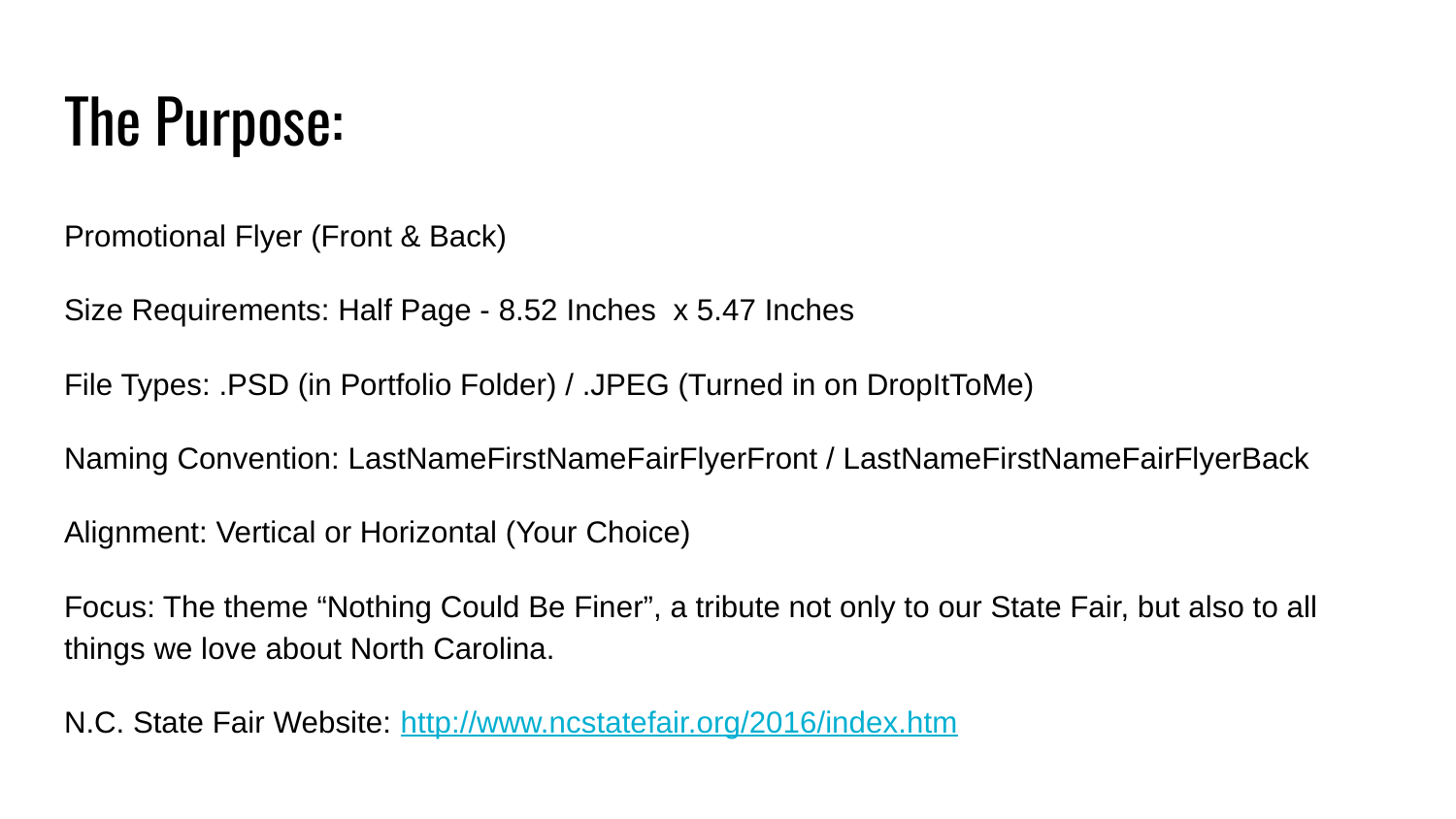

# The Purpose:
Promotional Flyer (Front & Back)
Size Requirements: Half Page - 8.52 Inches  x 5.47 Inches
File Types: .PSD (in Portfolio Folder) / .JPEG (Turned in on DropItToMe)
Naming Convention: LastNameFirstNameFairFlyerFront / LastNameFirstNameFairFlyerBack
Alignment: Vertical or Horizontal (Your Choice)
Focus: The theme “Nothing Could Be Finer”, a tribute not only to our State Fair, but also to all things we love about North Carolina.
N.C. State Fair Website: http://www.ncstatefair.org/2016/index.htm